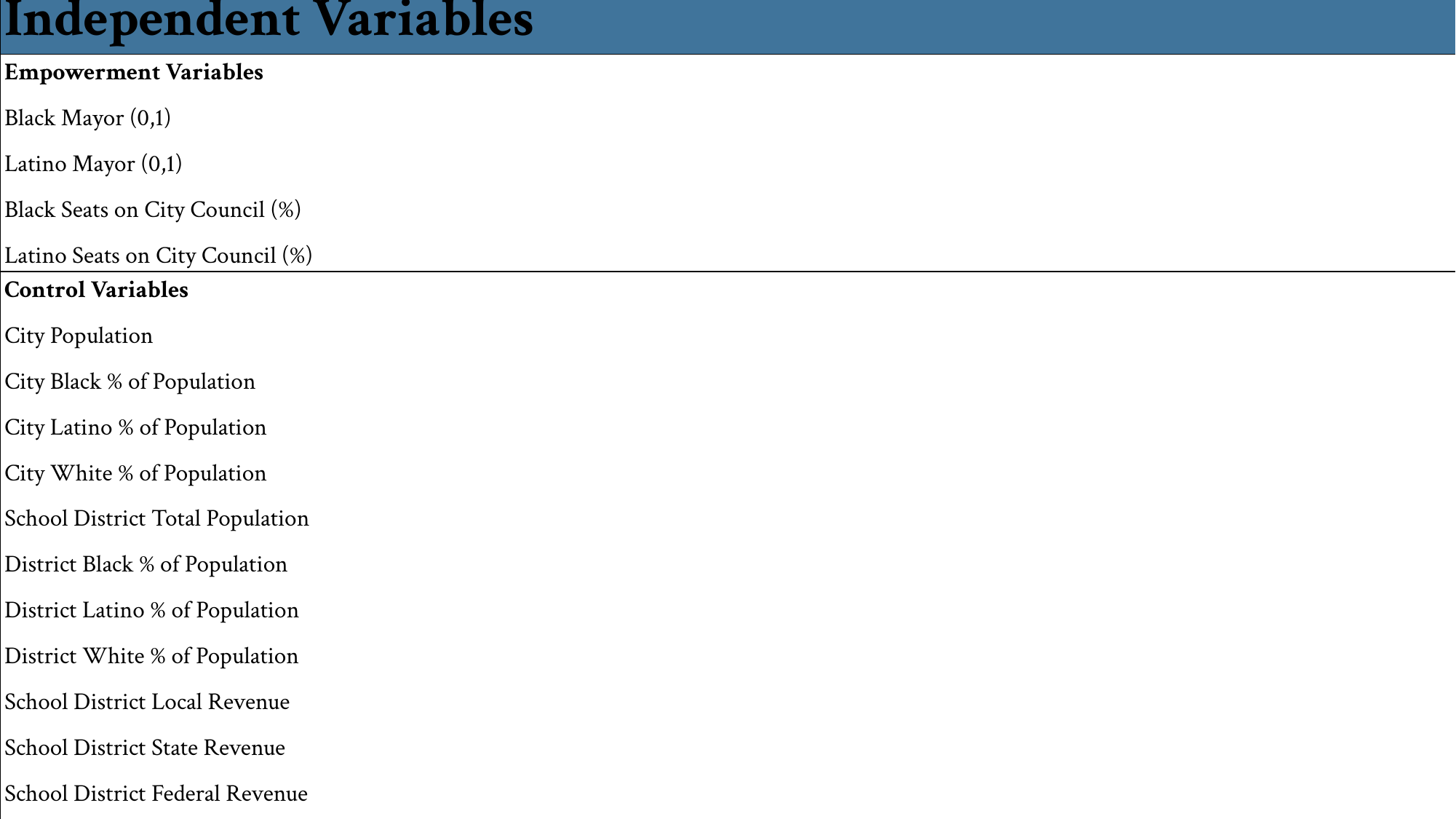

| Independent Variables |
| --- |
| Empowerment Variables Black Mayor (0,1) Latino Mayor (0,1) Black Seats on City Council (%) Latino Seats on City Council (%) |
| Control Variables City Population City Black % of Population City Latino % of Population City White % of Population School District Total Population District Black % of Population District Latino % of Population District White % of Population School District Local Revenue School District State Revenue School District Federal Revenue District % Free Lunch |